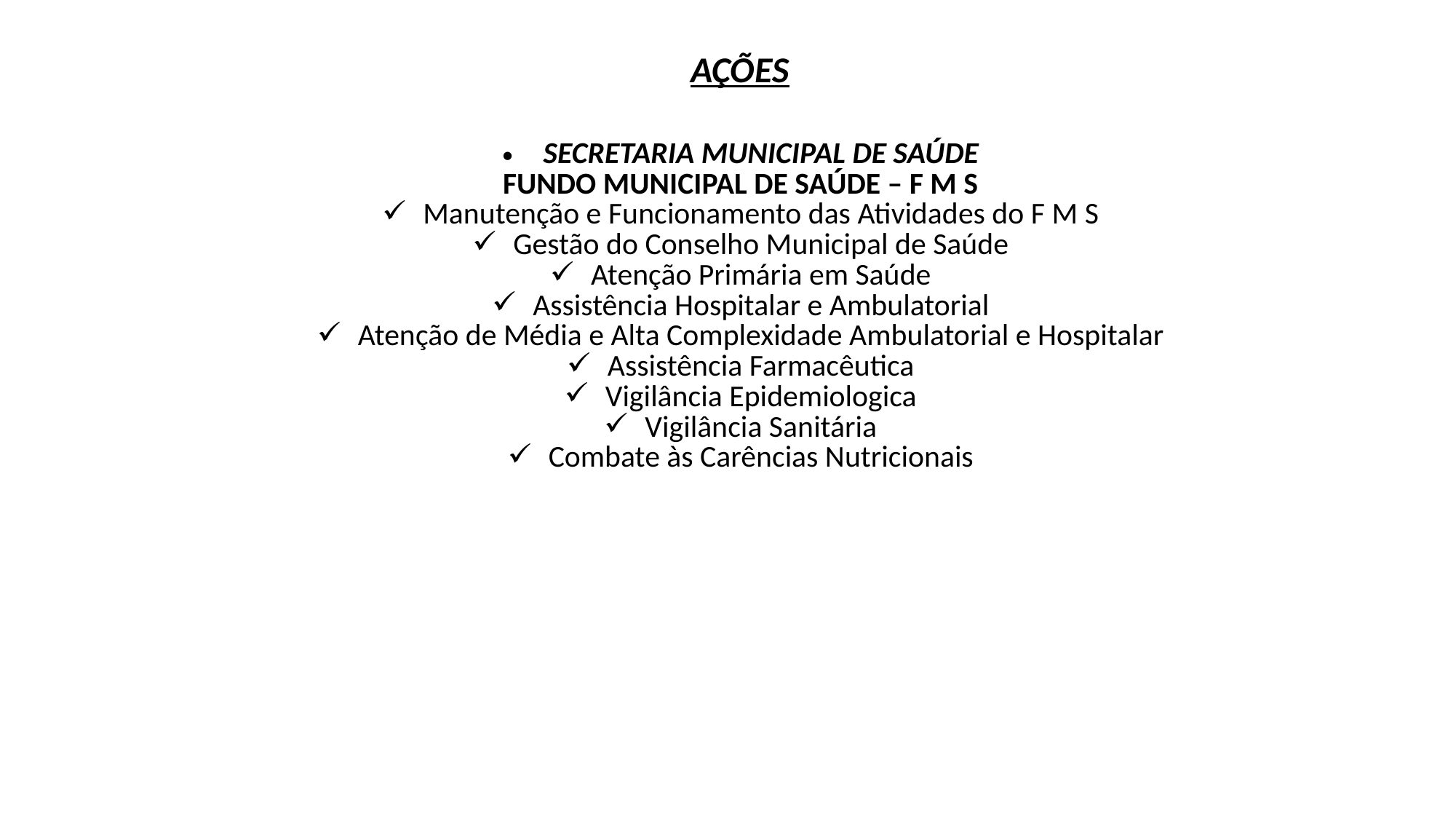

|  | AÇÕES |  |
| --- | --- | --- |
| SECRETARIA MUNICIPAL DE SAÚDE FUNDO MUNICIPAL DE SAÚDE – F M S Manutenção e Funcionamento das Atividades do F M S Gestão do Conselho Municipal de Saúde Atenção Primária em Saúde Assistência Hospitalar e Ambulatorial Atenção de Média e Alta Complexidade Ambulatorial e Hospitalar Assistência Farmacêutica Vigilância Epidemiologica Vigilância Sanitária Combate às Carências Nutricionais |  |  |
|  |  |  |